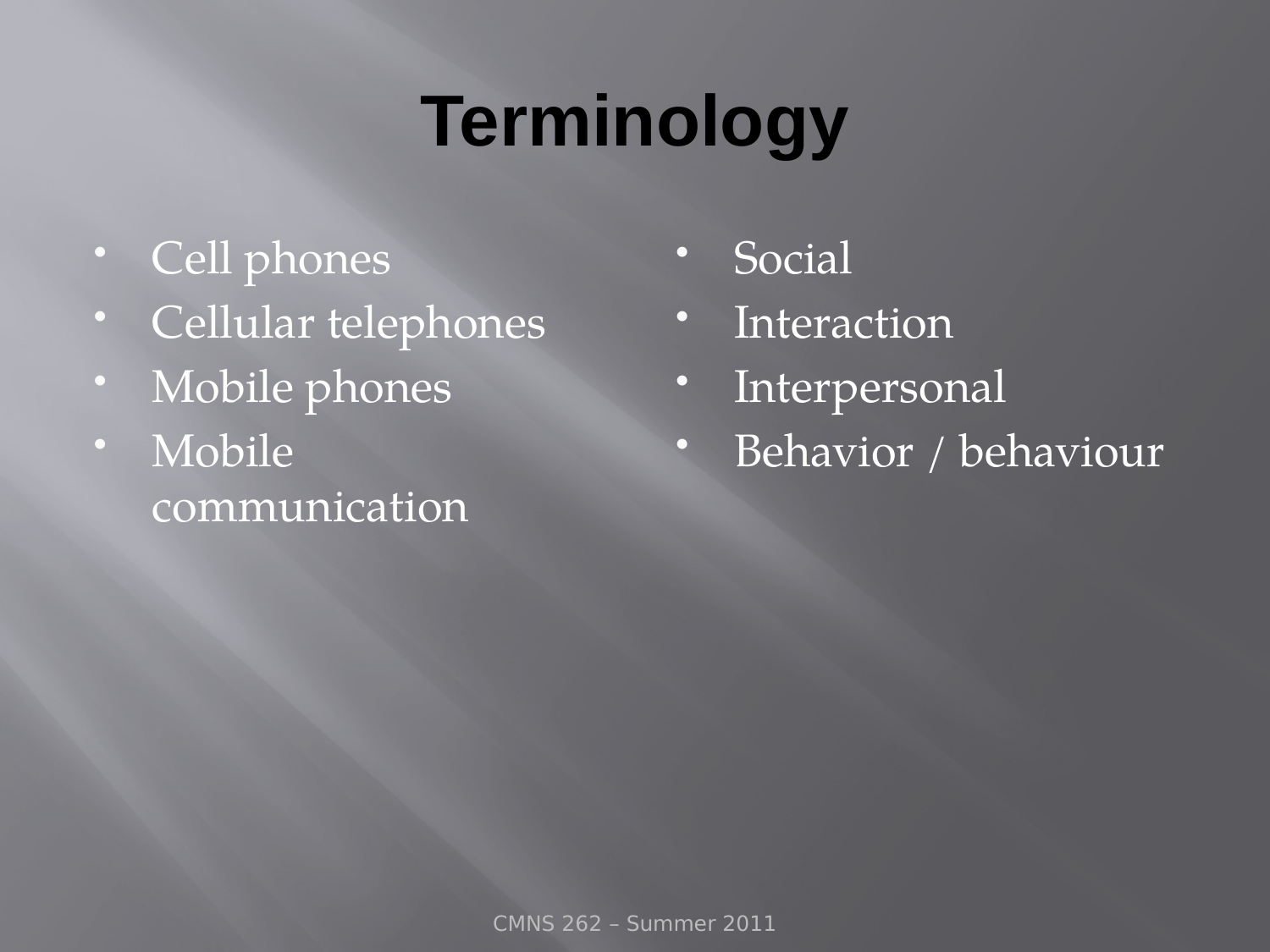

# Terminology
Cell phones
Cellular telephones
Mobile phones
Mobile communication

Social
Interaction
Interpersonal
Behavior / behaviour

CMNS 262 – Summer 2011